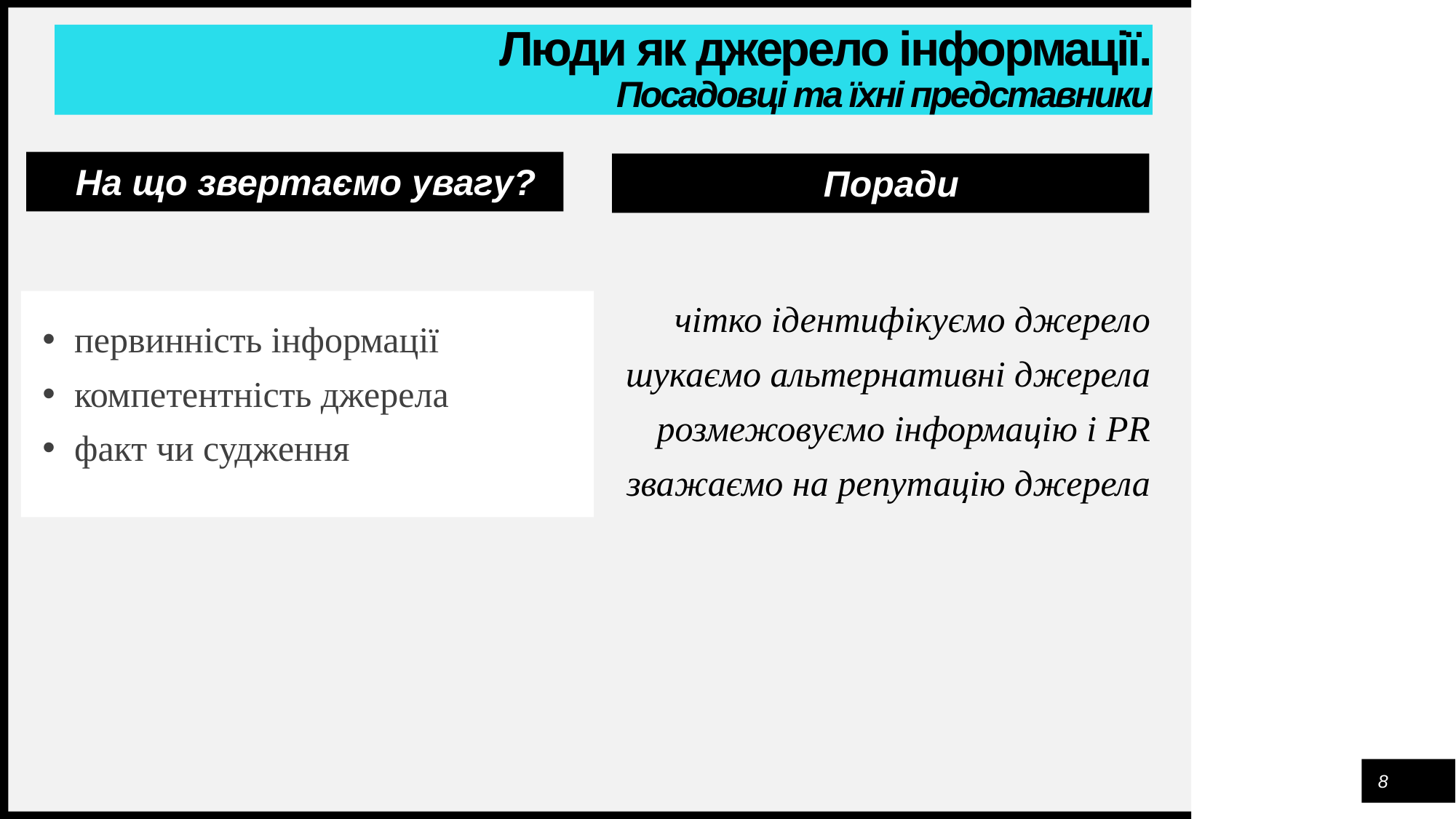

Люди як джерело інформації.
Посадовці та їхні представники
На що звертаємо увагу?
Поради
первинність інформації
компетентність джерела
факт чи судження

чітко ідентифікуємо джерело
шукаємо альтернативні джерела
розмежовуємо інформацію і PR
зважаємо на репутацію джерела

8